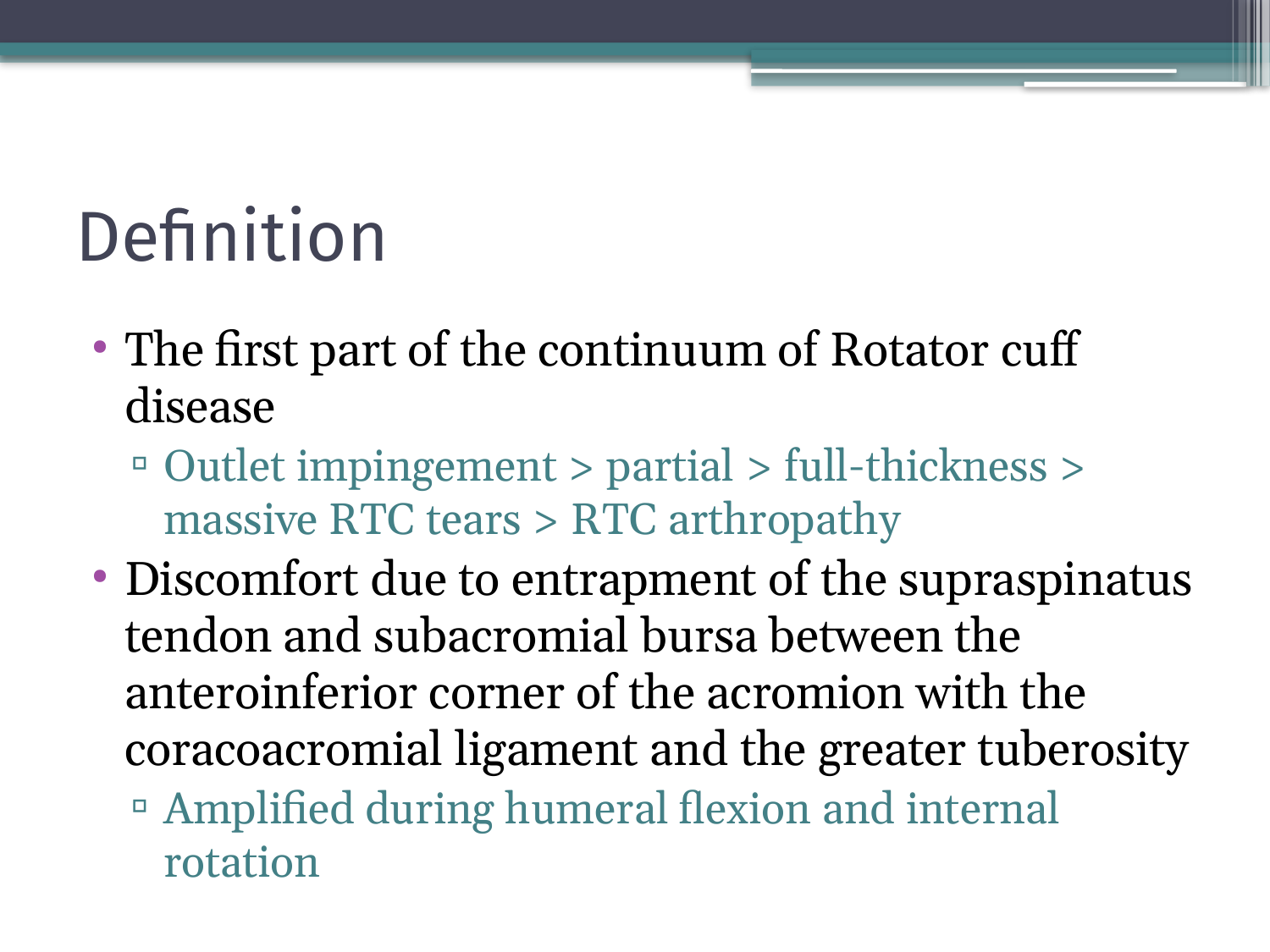

# Definition
The first part of the continuum of Rotator cuff disease
Outlet impingement > partial > full-thickness > massive RTC tears > RTC arthropathy
Discomfort due to entrapment of the supraspinatus tendon and subacromial bursa between the anteroinferior corner of the acromion with the coracoacromial ligament and the greater tuberosity
Amplified during humeral flexion and internal rotation